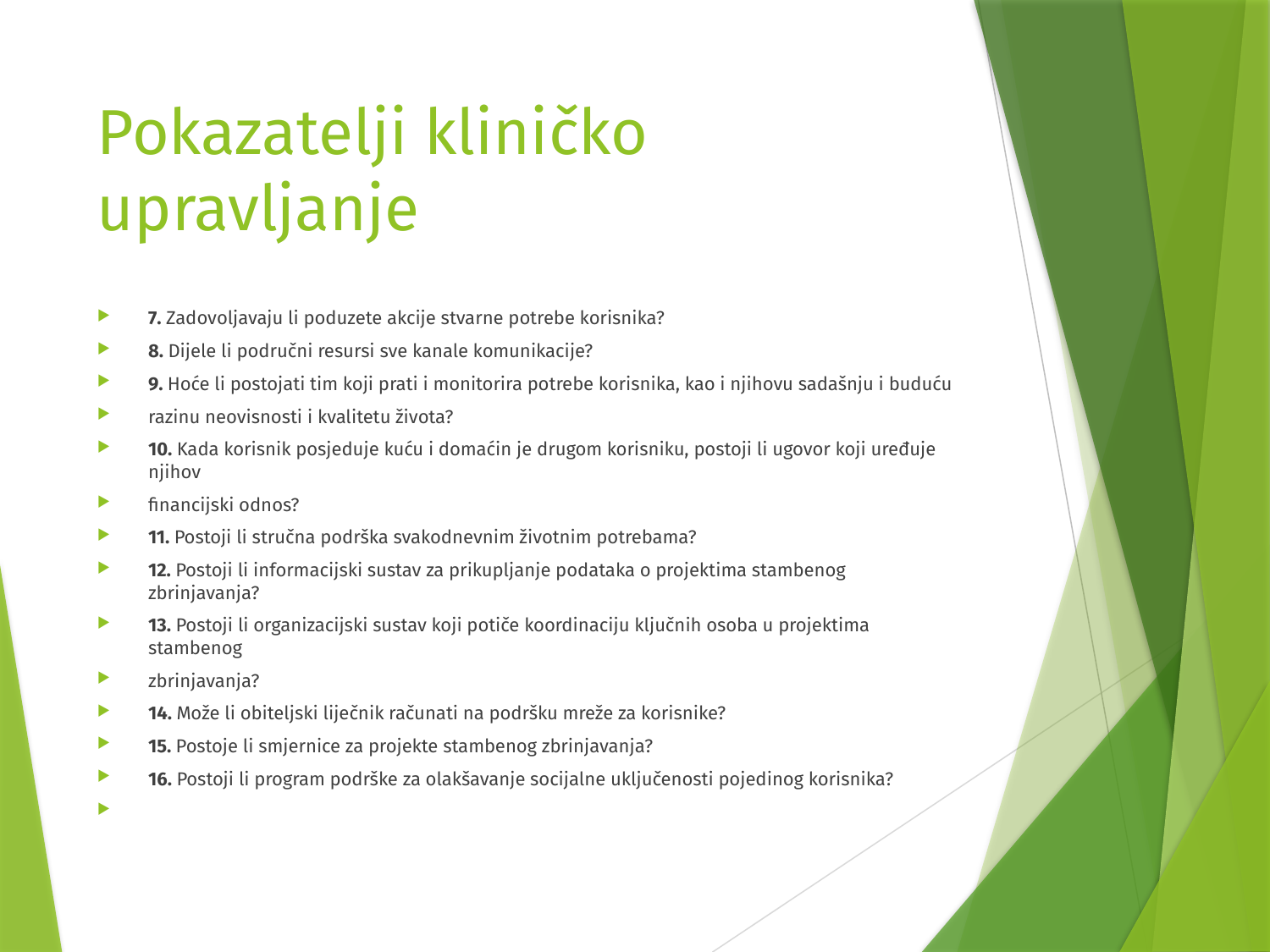

# Pokazatelji kliničko upravljanje
7. Zadovoljavaju li poduzete akcije stvarne potrebe korisnika?
8. Dijele li područni resursi sve kanale komunikacije?
9. Hoće li postojati tim koji prati i monitorira potrebe korisnika, kao i njihovu sadašnju i buduću
razinu neovisnosti i kvalitetu života?
10. Kada korisnik posjeduje kuću i domaćin je drugom korisniku, postoji li ugovor koji uređuje njihov
financijski odnos?
11. Postoji li stručna podrška svakodnevnim životnim potrebama?
12. Postoji li informacijski sustav za prikupljanje podataka o projektima stambenog zbrinjavanja?
13. Postoji li organizacijski sustav koji potiče koordinaciju ključnih osoba u projektima stambenog
zbrinjavanja?
14. Može li obiteljski liječnik računati na podršku mreže za korisnike?
15. Postoje li smjernice za projekte stambenog zbrinjavanja?
16. Postoji li program podrške za olakšavanje socijalne uključenosti pojedinog korisnika?